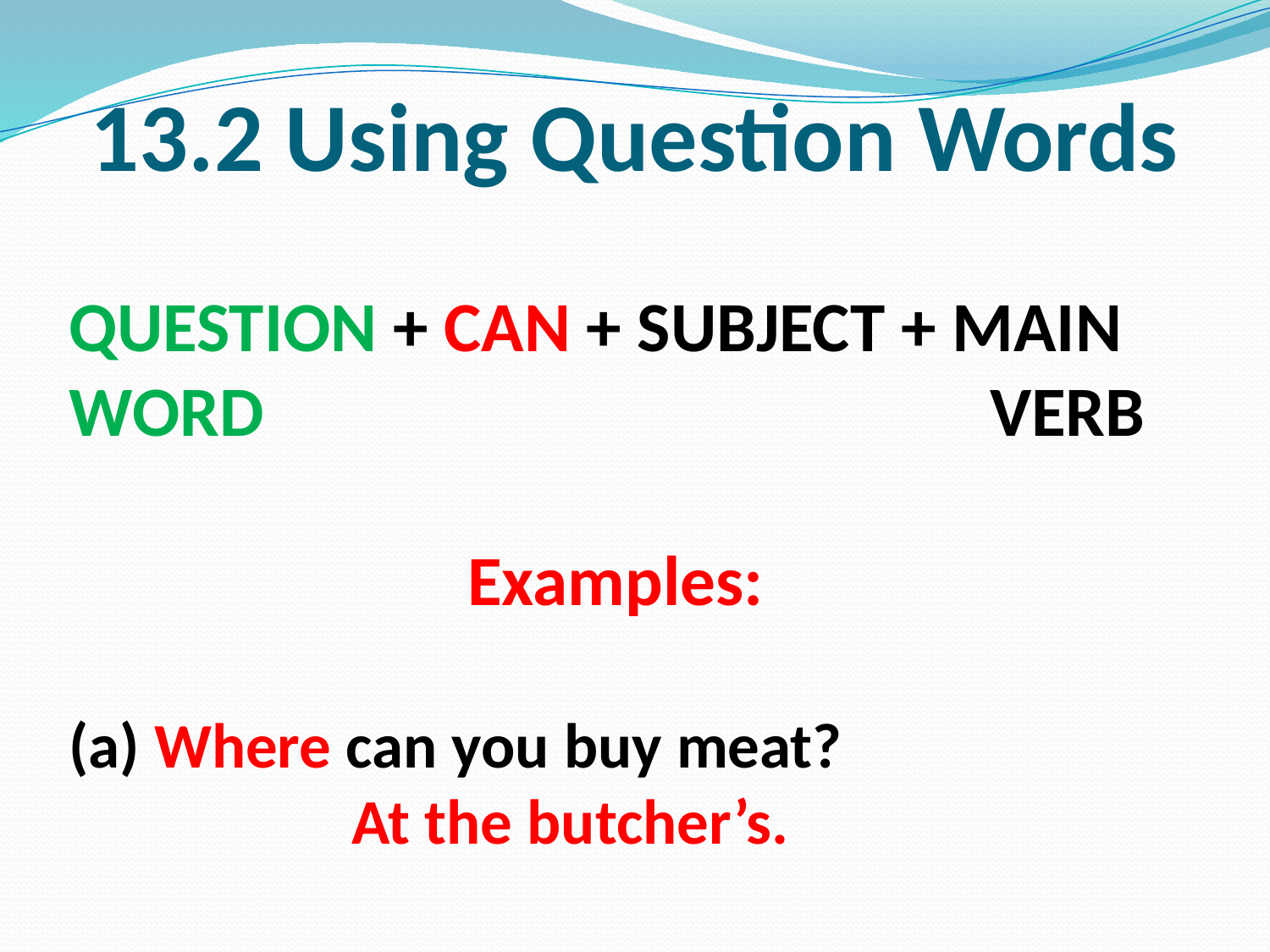

# 13.2 Using Question Words
QUESTION + CAN + SUBJECT + MAIN
WORD						  VERB

Examples:

(a) Where can you buy meat?
		  At the butcher’s.